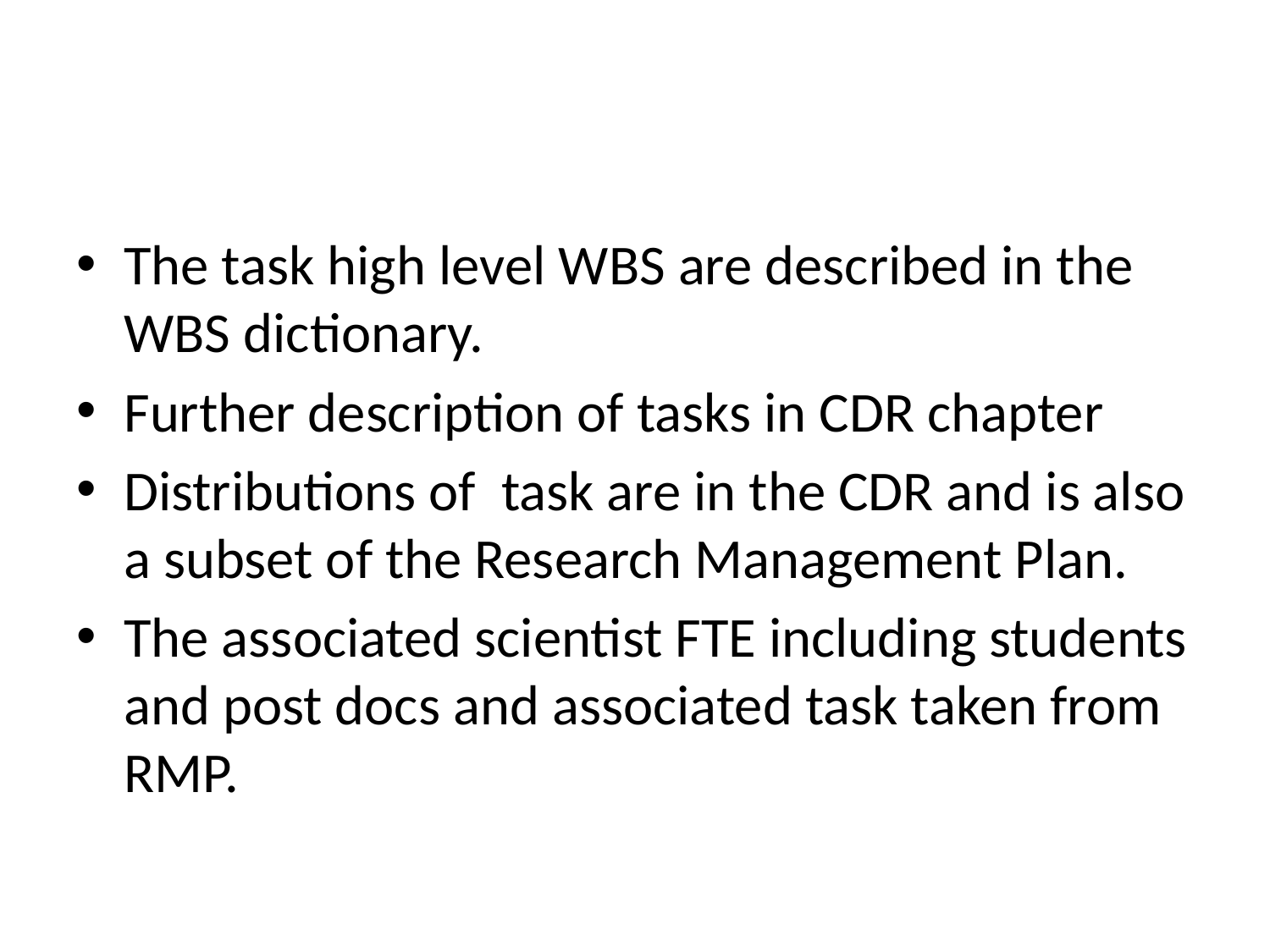

#
The task high level WBS are described in the WBS dictionary.
Further description of tasks in CDR chapter
Distributions of  task are in the CDR and is also a subset of the Research Management Plan.
The associated scientist FTE including students and post docs and associated task taken from RMP.